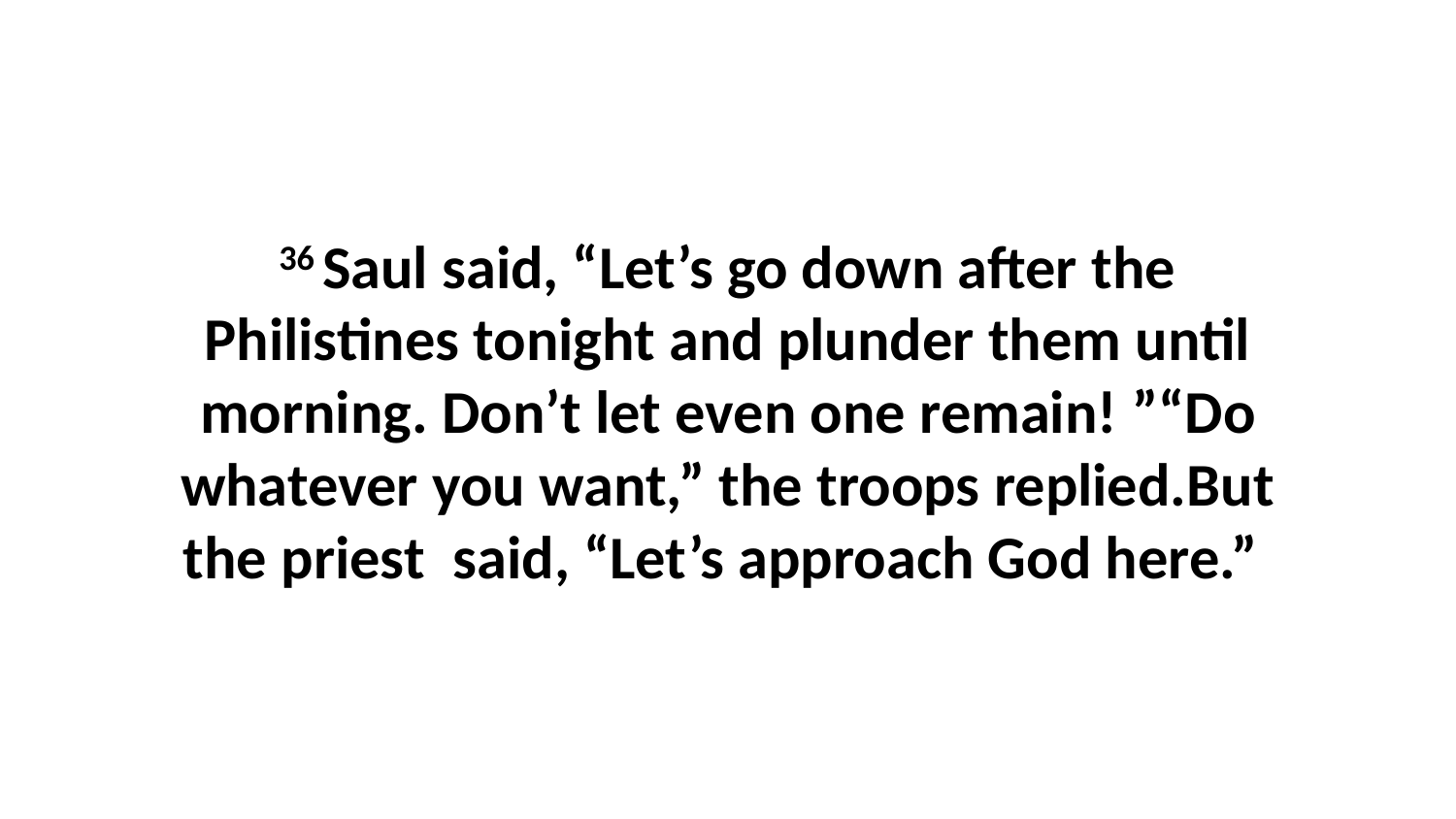

36 Saul said, “Let’s go down after the Philistines tonight and plunder them until morning. Don’t let even one remain! ”“Do whatever you want,” the troops replied.But the priest  said, “Let’s approach God here.”